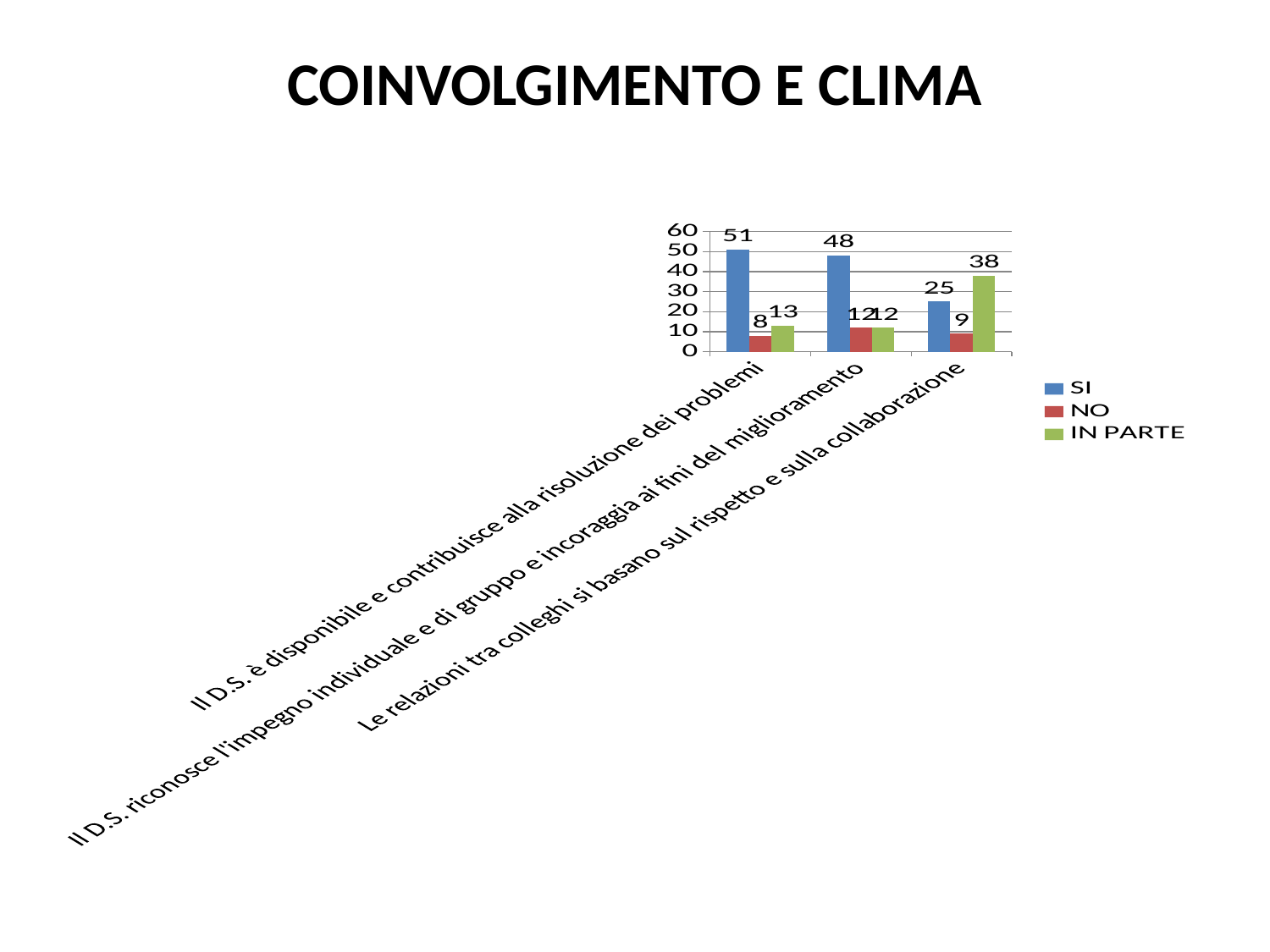

# COINVOLGIMENTO E CLIMA

### Chart

| Category | SI | NO | IN PARTE |
|---|---|---|---|
| Il D.S. è disponibile e contribuisce alla risoluzione dei problemi | 51.0 | 8.0 | 13.0 |
| Il D.S. riconosce l'impegno individuale e di gruppo e incoraggia ai fini del miglioramento | 48.0 | 12.0 | 12.0 |
| Le relazioni tra colleghi si basano sul rispetto e sulla collaborazione | 25.0 | 9.0 | 38.0 |